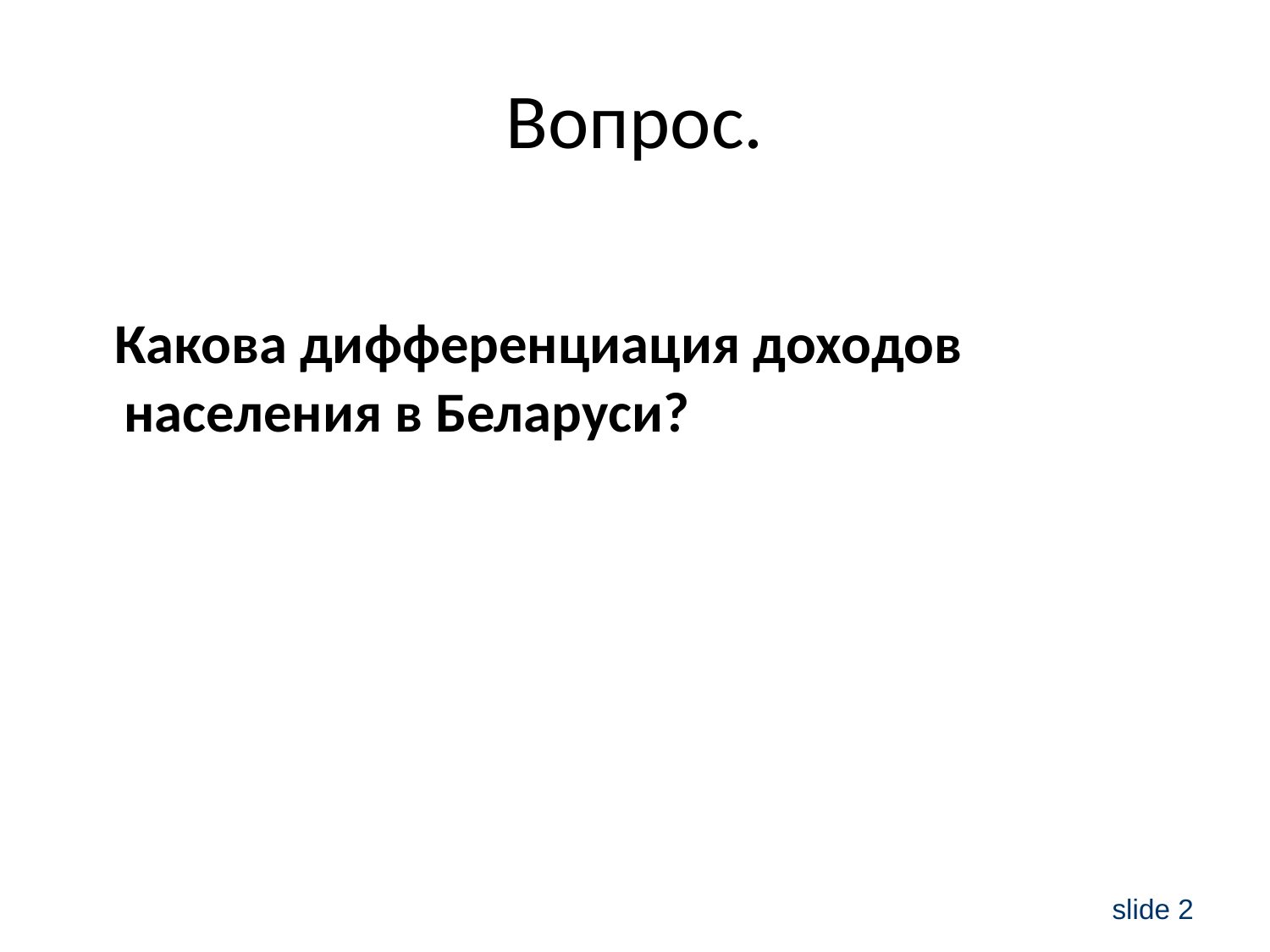

# Вопрос.

   Какова дифференциация доходов населения в Беларуси?

slide 2